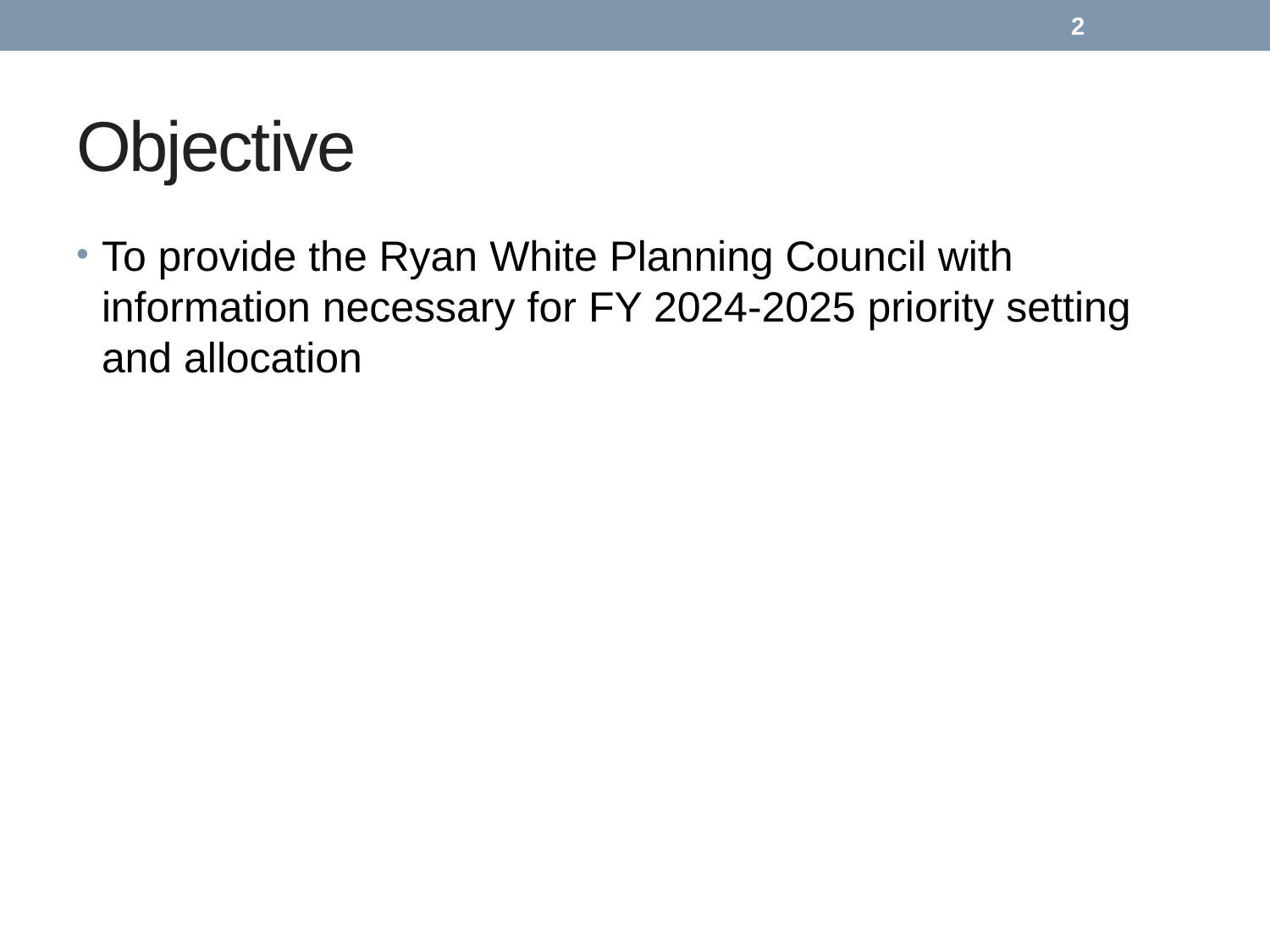

2
# Objective
To provide the Ryan White Planning Council with information necessary for FY 2024-2025 priority setting and allocation